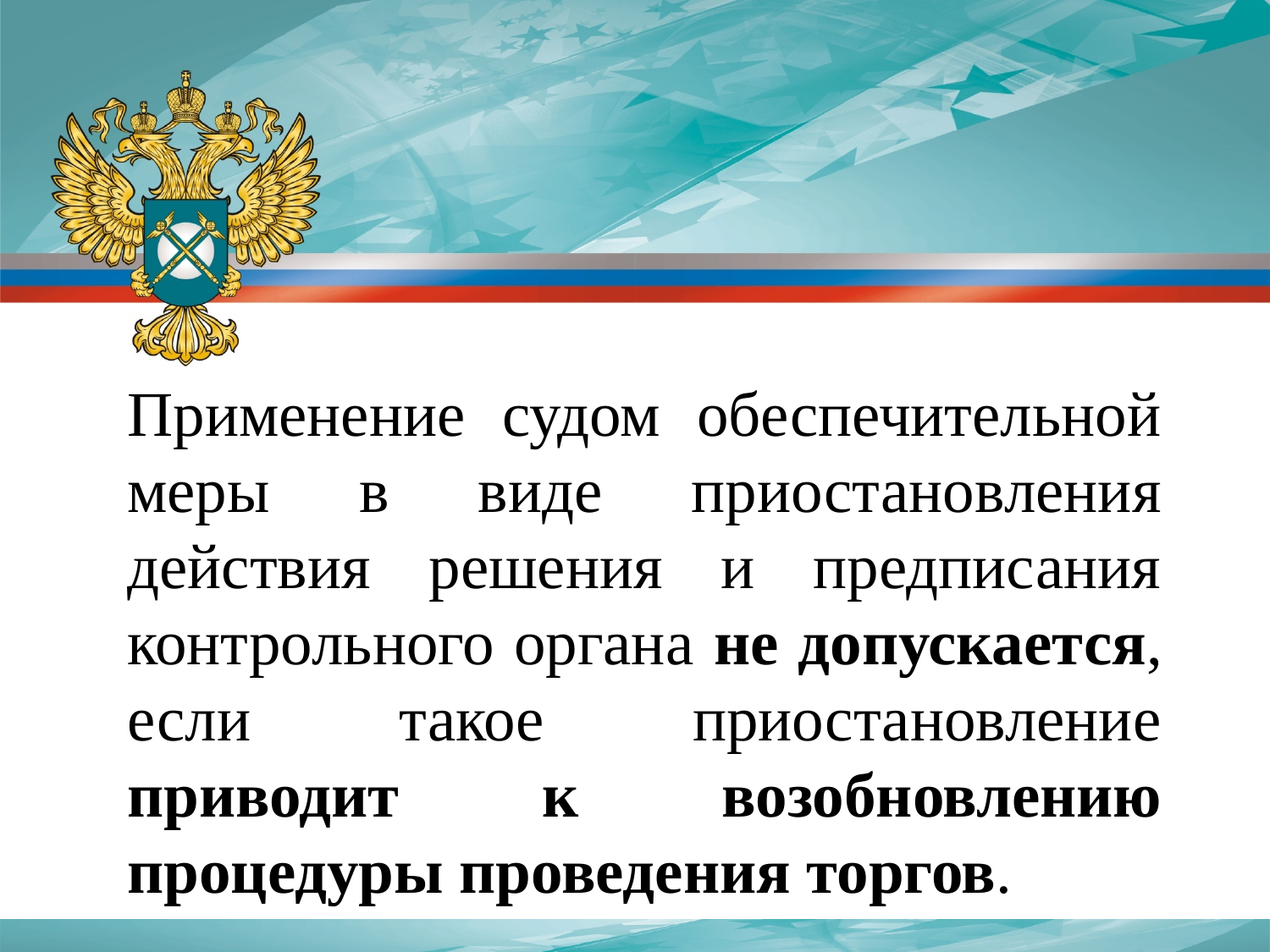

Применение судом обеспечительной меры в виде приостановления действия решения и предписания контрольного органа не допускается, если такое приостановление приводит к возобновлению процедуры проведения торгов.